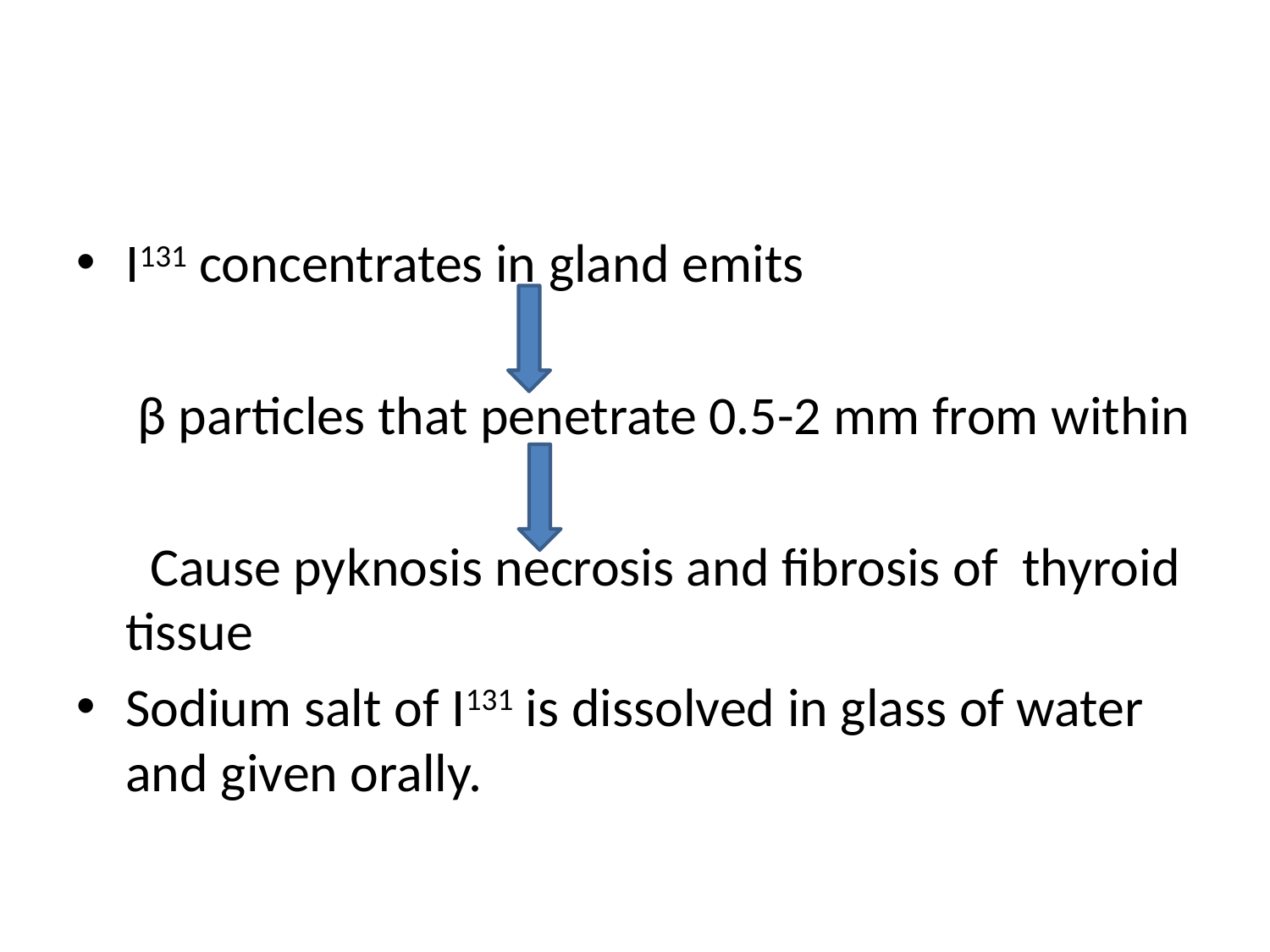

#
I131 concentrates in gland emits

     β particles that penetrate 0.5-2 mm from within

      Cause pyknosis necrosis and fibrosis of  thyroid tissue
Sodium salt of I131 is dissolved in glass of water and given orally.